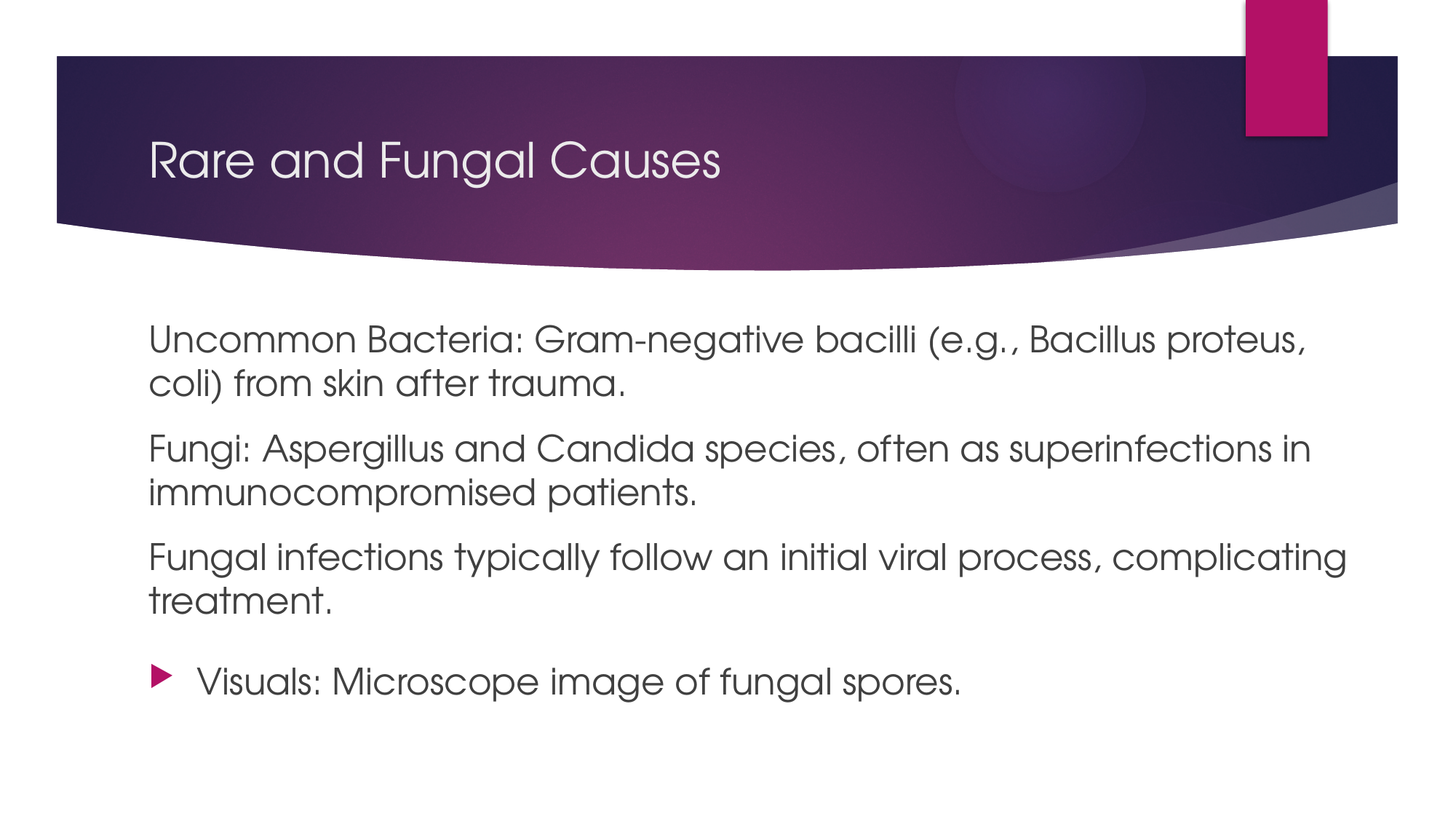

# Rare and Fungal Causes
Uncommon Bacteria: Gram-negative bacilli (e.g., Bacillus proteus, coli) from skin after trauma.
Fungi: Aspergillus and Candida species, often as superinfections in immunocompromised patients.
Fungal infections typically follow an initial viral process, complicating treatment.
Visuals: Microscope image of fungal spores.